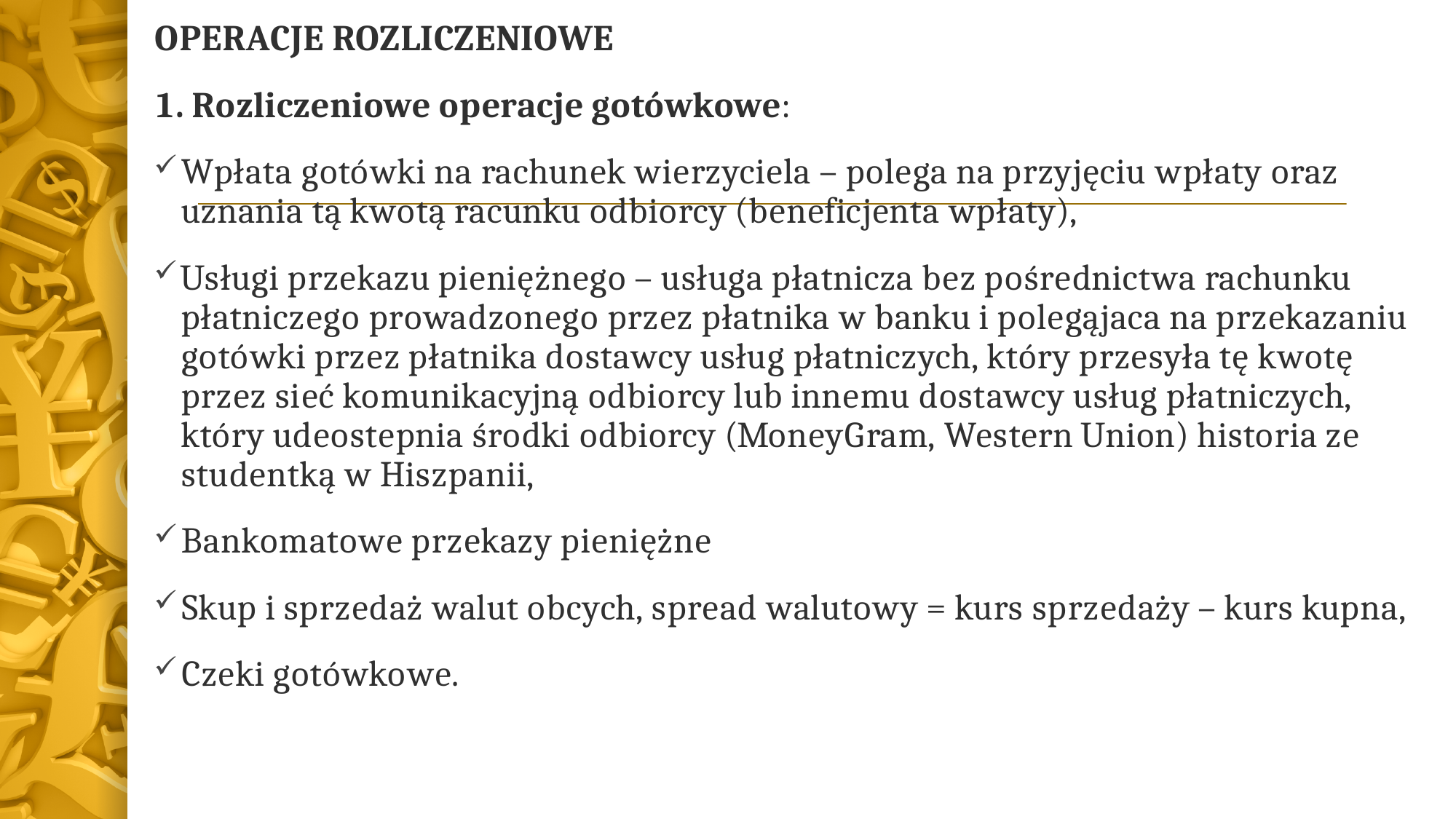

OPERACJE ROZLICZENIOWE
1. Rozliczeniowe operacje gotówkowe:
Wpłata gotówki na rachunek wierzyciela – polega na przyjęciu wpłaty oraz uznania tą kwotą racunku odbiorcy (beneficjenta wpłaty),
Usługi przekazu pieniężnego – usługa płatnicza bez pośrednictwa rachunku płatniczego prowadzonego przez płatnika w banku i polegąjaca na przekazaniu gotówki przez płatnika dostawcy usług płatniczych, który przesyła tę kwotę przez sieć komunikacyjną odbiorcy lub innemu dostawcy usług płatniczych, który udeostepnia środki odbiorcy (MoneyGram, Western Union) historia ze studentką w Hiszpanii,
Bankomatowe przekazy pieniężne
Skup i sprzedaż walut obcych, spread walutowy = kurs sprzedaży – kurs kupna,
Czeki gotówkowe.